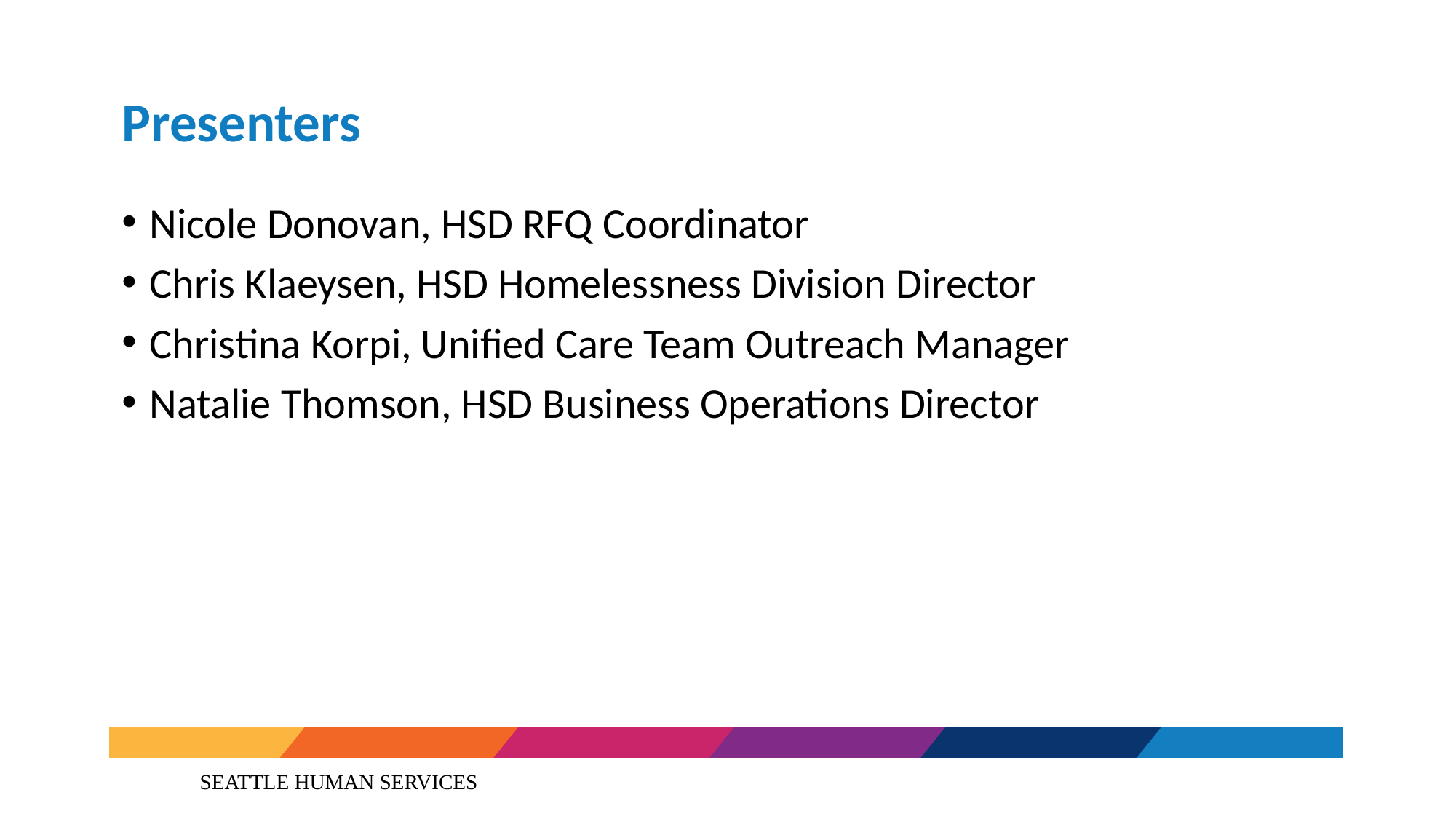

# Presenters
Nicole Donovan, HSD RFQ Coordinator
Chris Klaeysen, HSD Homelessness Division Director
Christina Korpi, Unified Care Team Outreach Manager
Natalie Thomson, HSD Business Operations Director
SEATTLE HUMAN SERVICES
6